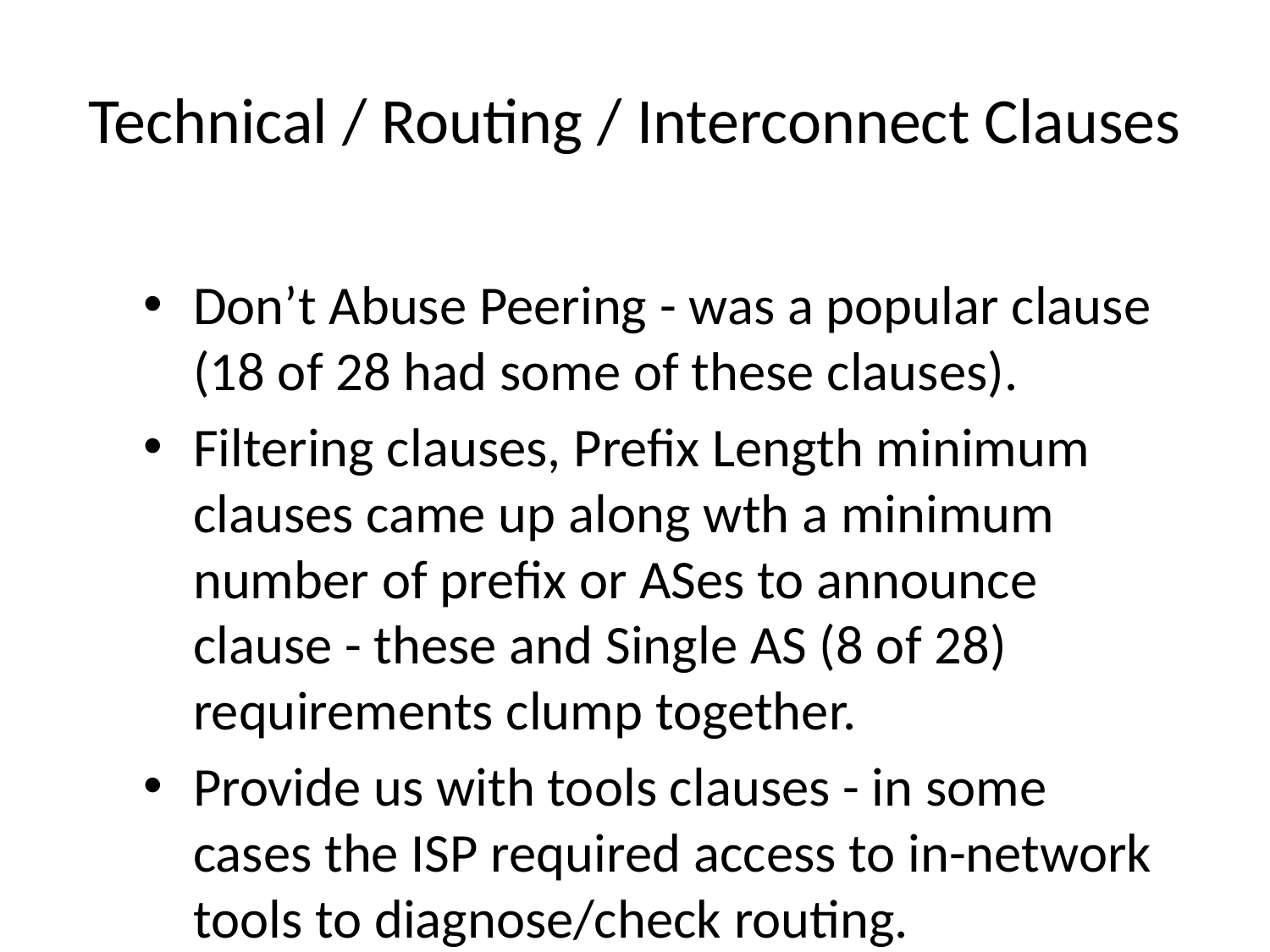

# Technical / Routing / Interconnect Clauses
Don’t Abuse Peering - was a popular clause (18 of 28 had some of these clauses).
Filtering clauses, Prefix Length minimum clauses came up along wth a minimum number of prefix or ASes to announce clause - these and Single AS (8 of 28) requirements clump together.
Provide us with tools clauses - in some cases the ISP required access to in-network tools to diagnose/check routing.